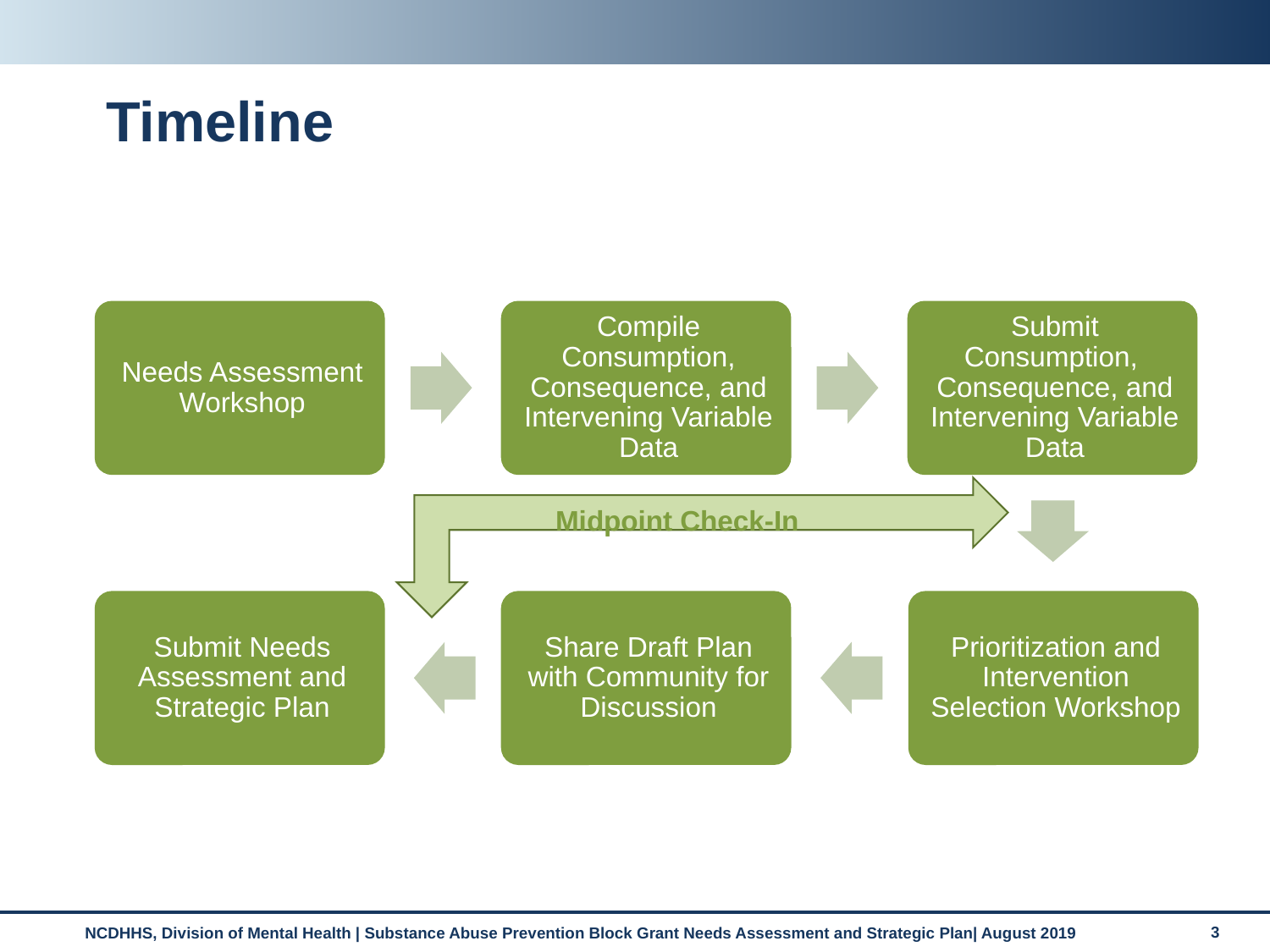

# Timeline
Needs Assessment Workshop

Compile Consumption, Consequence, and Intervening Variable Data

Submit Consumption,  Consequence, and Intervening Variable Data

Prioritization and Intervention Selection Workshop

Share Draft Plan with Community for Discussion

Submit Needs Assessment and Strategic Plan

Midpoint Check-In